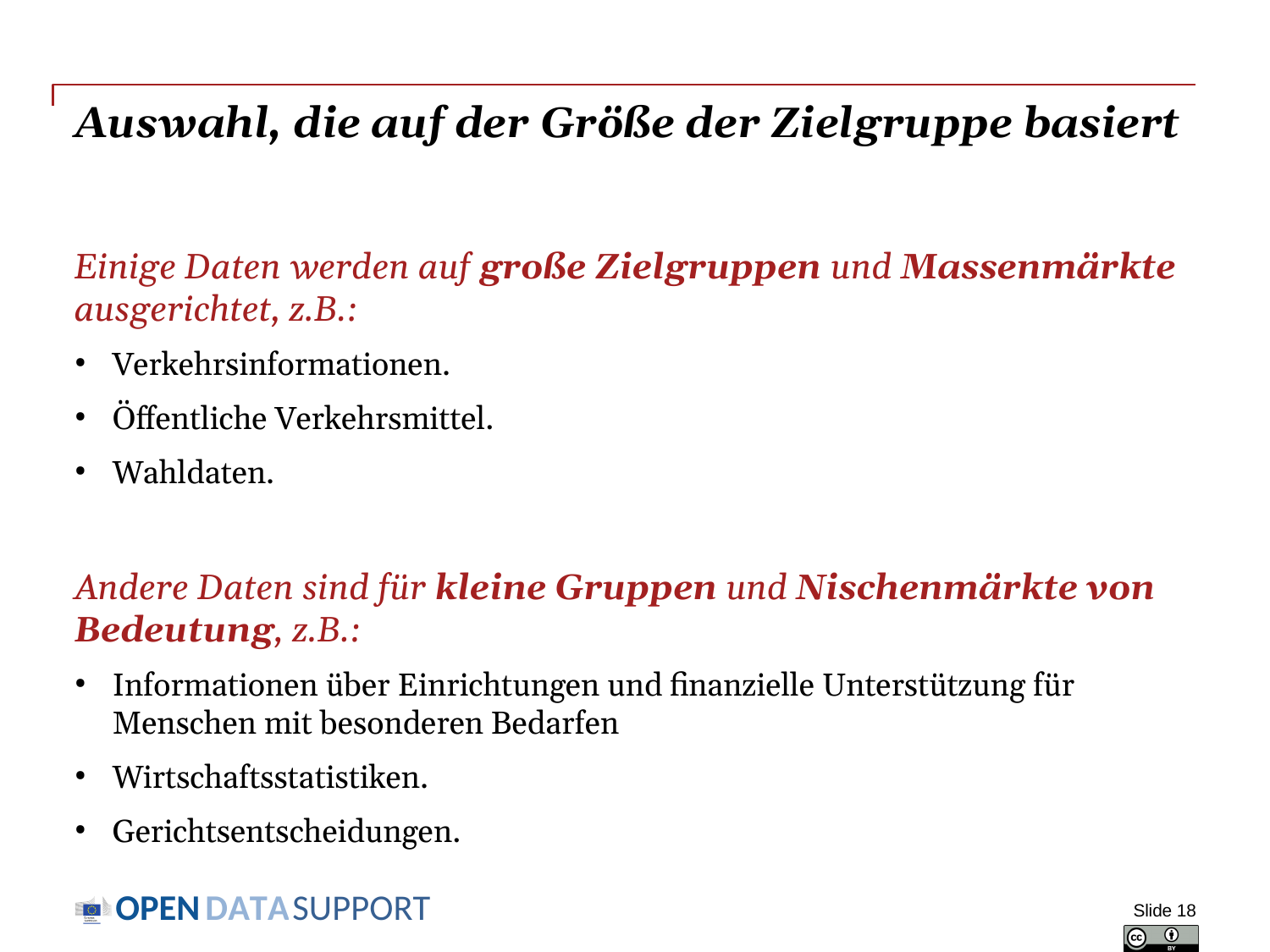

# Auswahl, die auf der Größe der Zielgruppe basiert
Einige Daten werden auf große Zielgruppen und Massenmärkte ausgerichtet, z.B.:
Verkehrsinformationen.
Öffentliche Verkehrsmittel.
Wahldaten.

Andere Daten sind für kleine Gruppen und Nischenmärkte von Bedeutung, z.B.:
Informationen über Einrichtungen und finanzielle Unterstützung für Menschen mit besonderen Bedarfen
Wirtschaftsstatistiken.
Gerichtsentscheidungen.

Slide 18